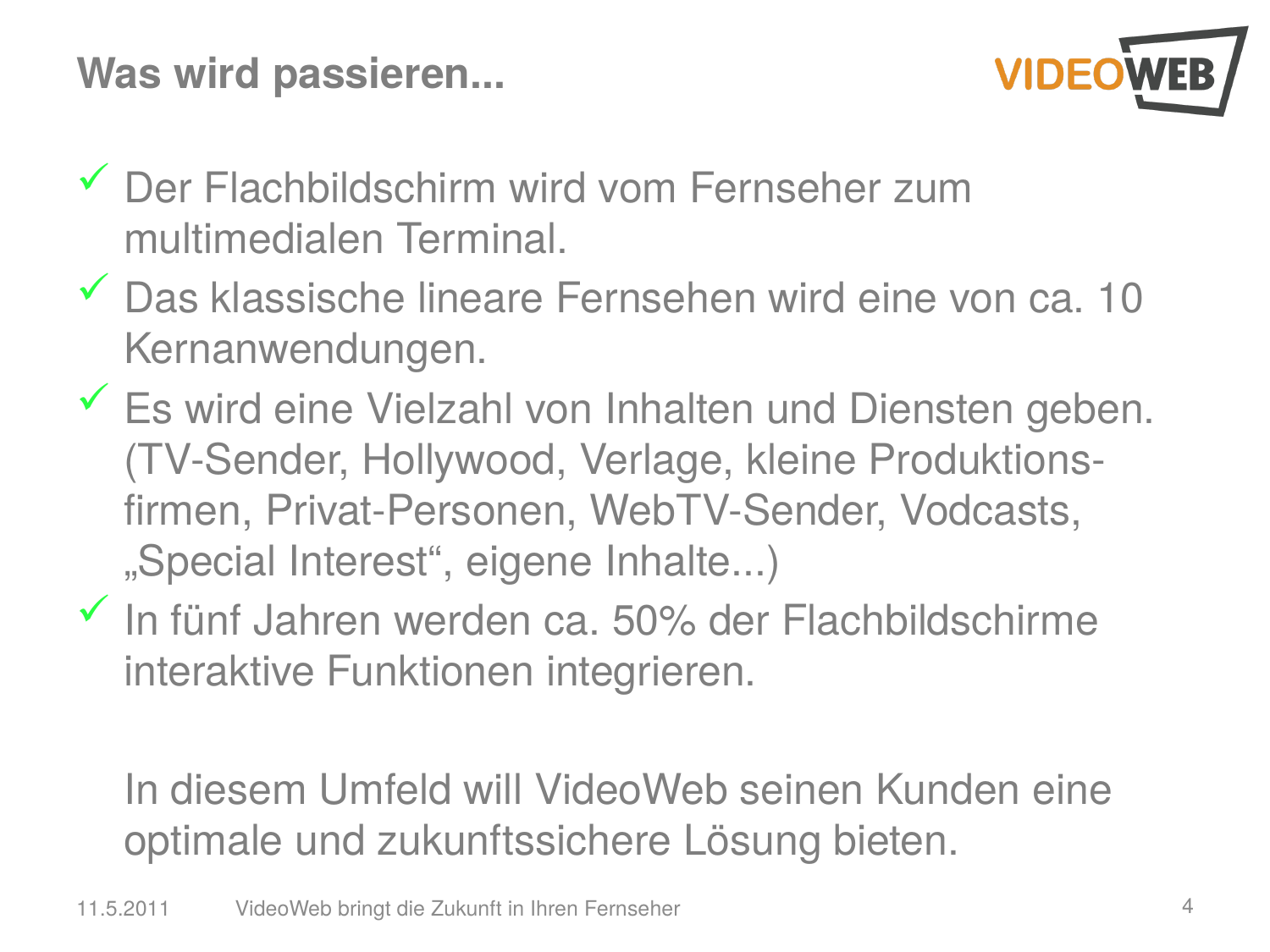

# Was wird passieren...
Der Flachbildschirm wird vom Fernseher zum multimedialen Terminal.
Das klassische lineare Fernsehen wird eine von ca. 10 Kernanwendungen.
Es wird eine Vielzahl von Inhalten und Diensten geben. (TV-Sender, Hollywood, Verlage, kleine Produktions- firmen, Privat-Personen, WebTV-Sender, Vodcasts, „Special Interest“, eigene Inhalte...)
In fünf Jahren werden ca. 50% der Flachbildschirme interaktive Funktionen integrieren.

	In diesem Umfeld will VideoWeb seinen Kunden eine optimale und zukunftssichere Lösung bieten.
11.5.2011
VideoWeb bringt die Zukunft in Ihren Fernseher
4